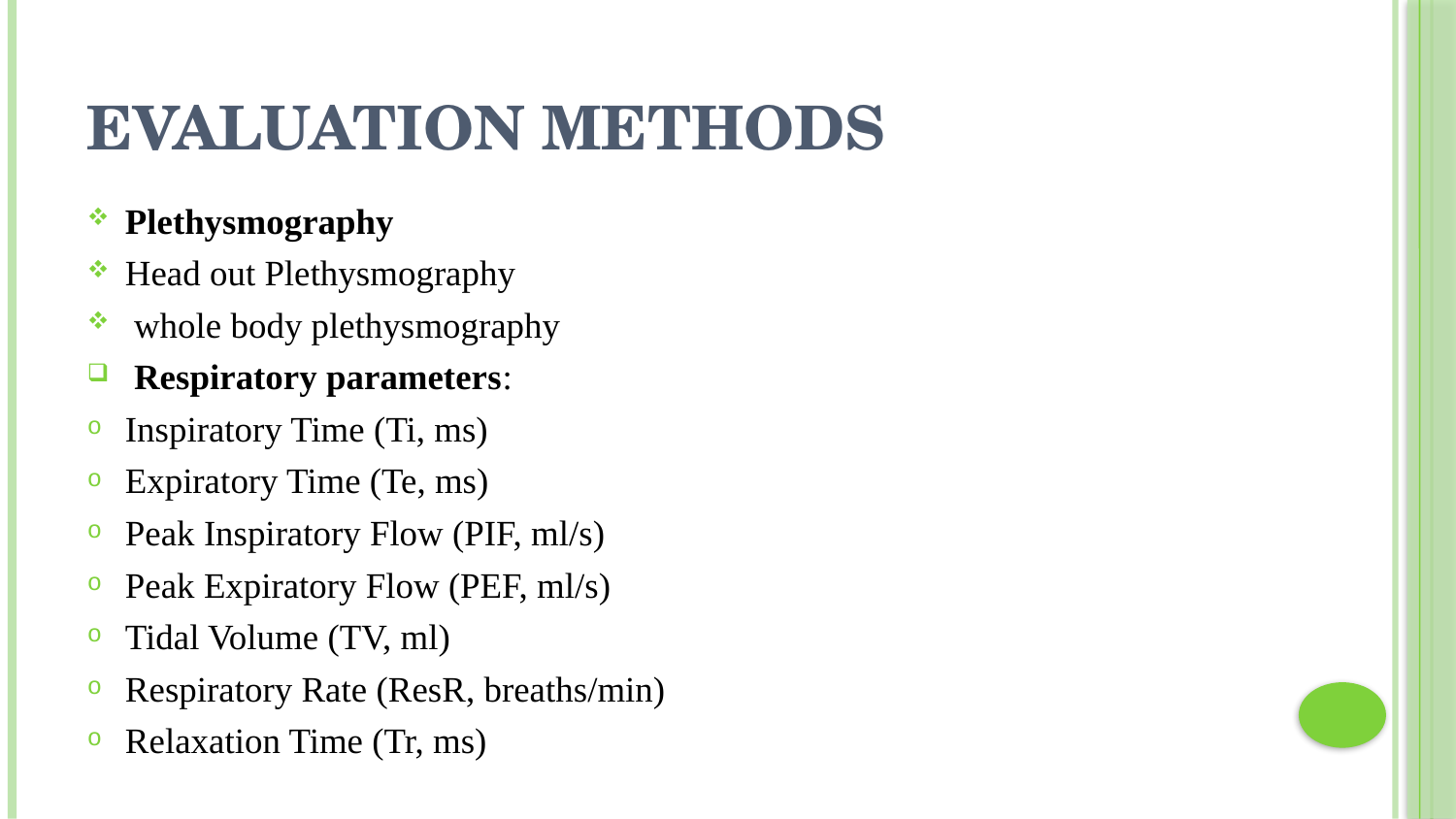

# Evaluation methods
Plethysmography
Head out Plethysmography
 whole body plethysmography
 Respiratory parameters:
Inspiratory Time (Ti, ms)
Expiratory Time (Te, ms)
Peak Inspiratory Flow (PIF, ml/s)
Peak Expiratory Flow (PEF, ml/s)
Tidal Volume (TV, ml)
Respiratory Rate (ResR, breaths/min)
Relaxation Time (Tr, ms)